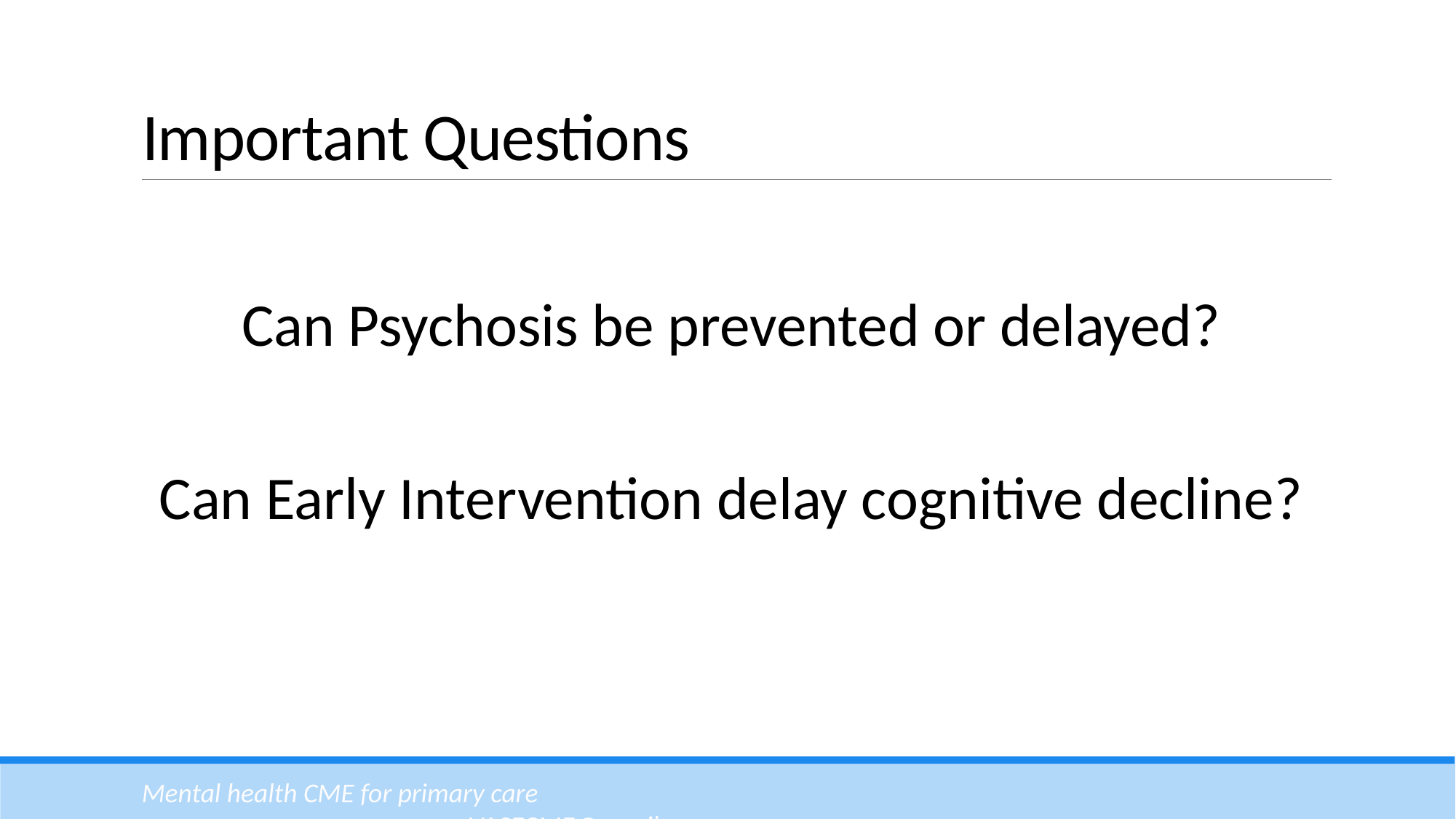

# Important Questions

Can Psychosis be prevented or delayed?

Can Early Intervention delay cognitive decline?